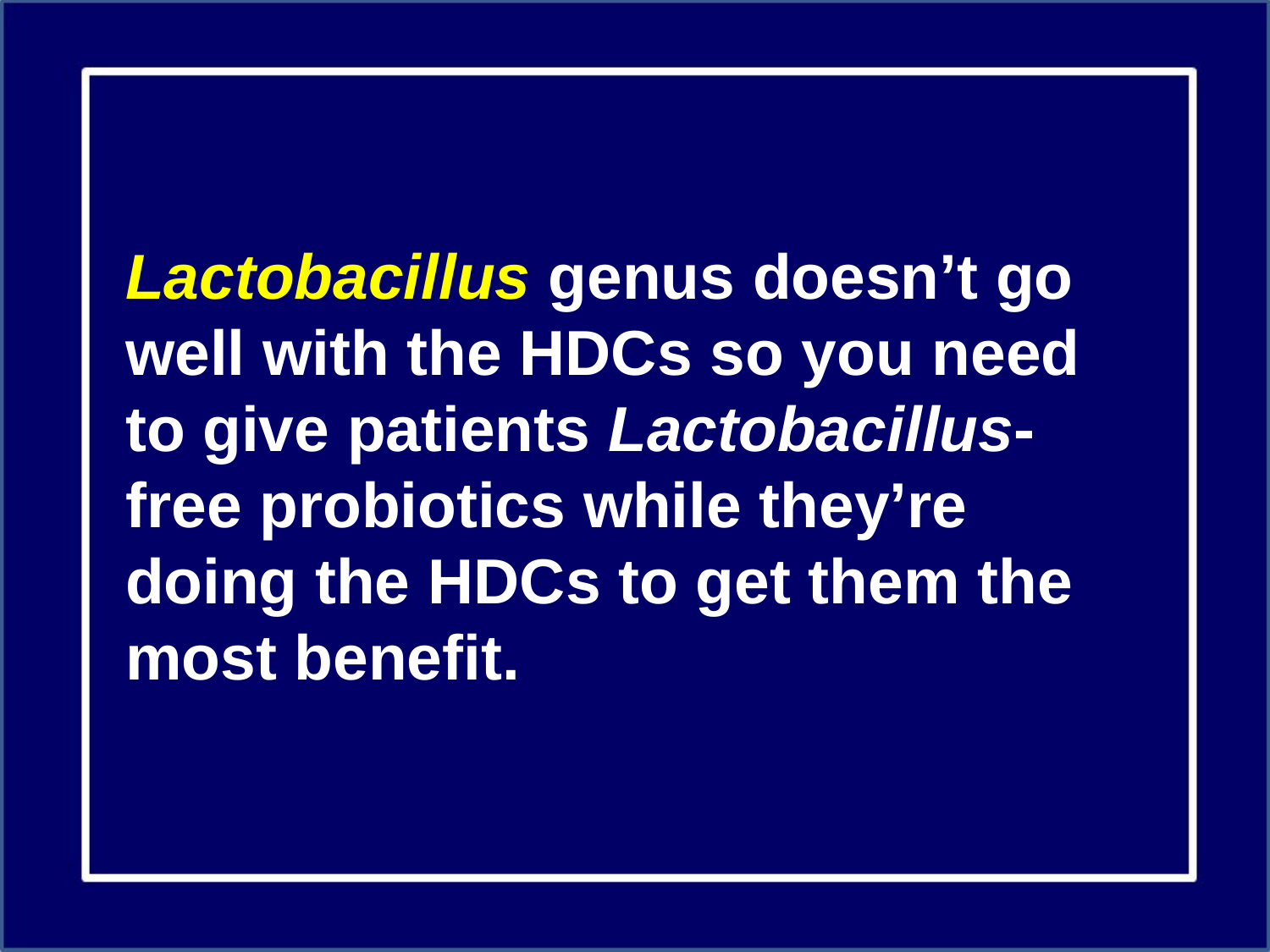

Lactobacillus genus doesn’t go well with the HDCs so you need to give patients Lactobacillus-free probiotics while they’re doing the HDCs to get them the most benefit.